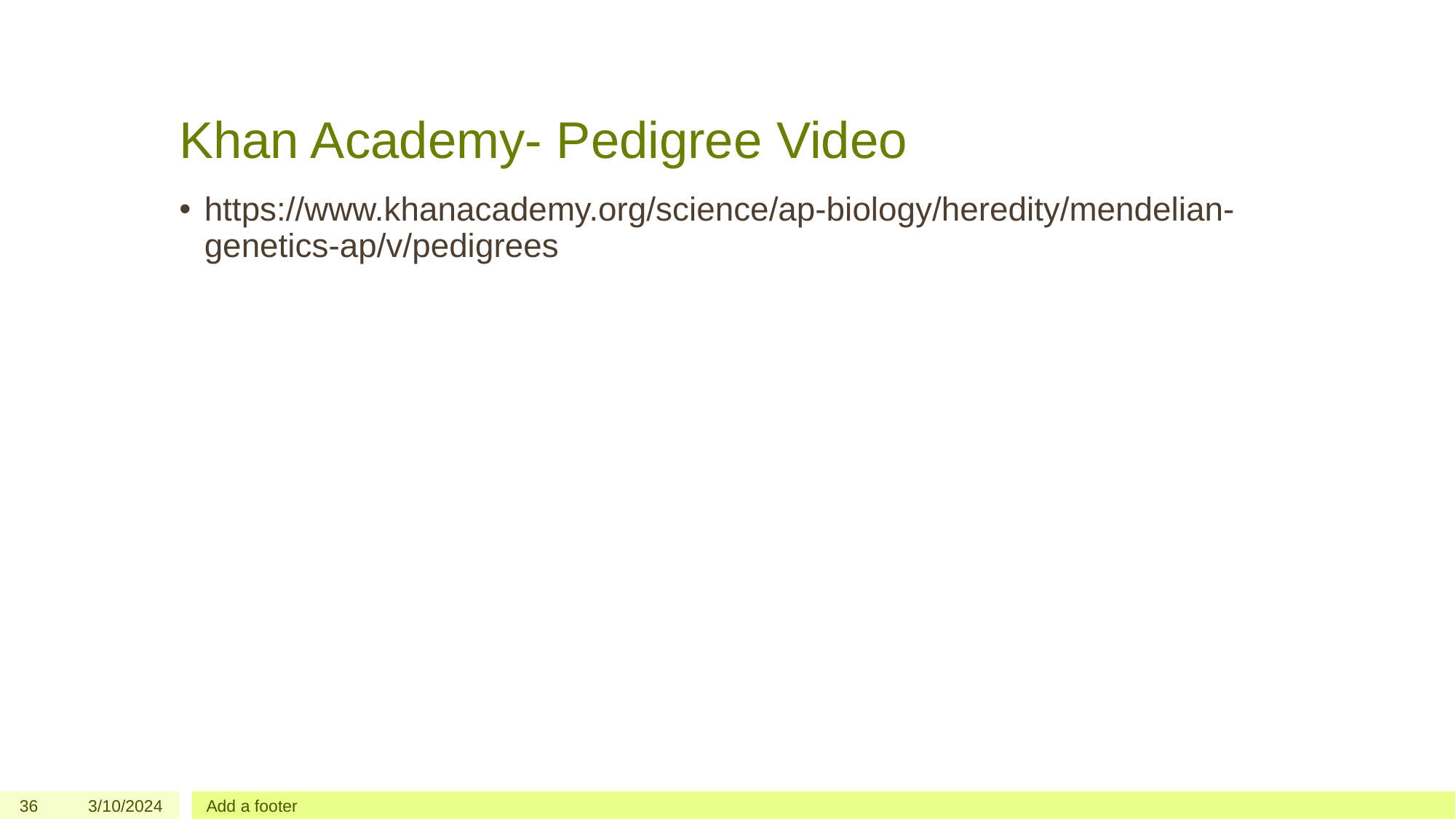

# Khan Academy- Pedigree Video
https://www.khanacademy.org/science/ap-biology/heredity/mendelian-genetics-ap/v/pedigrees
36
3/10/2024
Add a footer